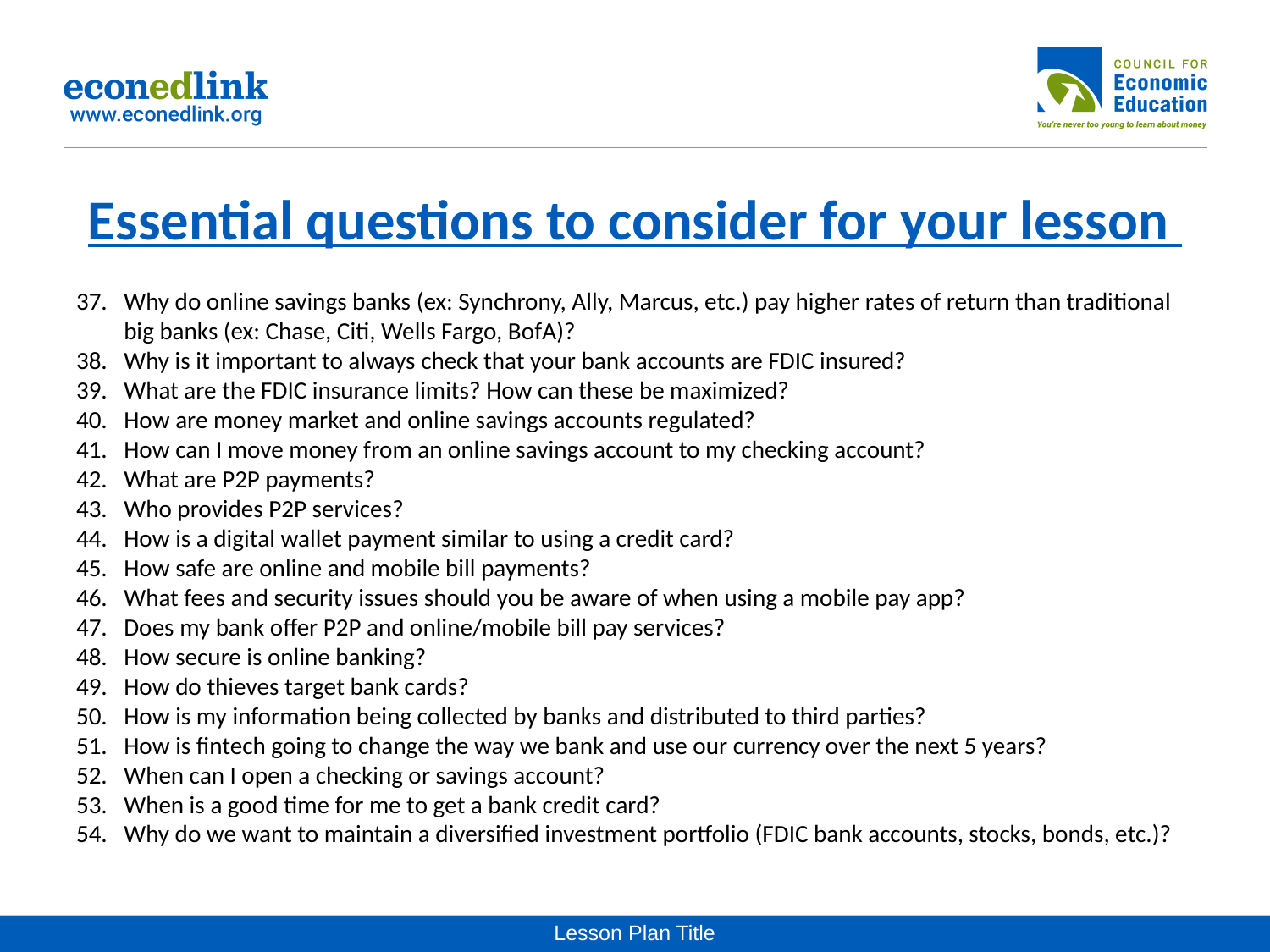

# Essential questions to consider for your lesson

Why do online savings banks (ex: Synchrony, Ally, Marcus, etc.) pay higher rates of return than traditional big banks (ex: Chase, Citi, Wells Fargo, BofA)?
Why is it important to always check that your bank accounts are FDIC insured?
What are the FDIC insurance limits? How can these be maximized?
How are money market and online savings accounts regulated?
How can I move money from an online savings account to my checking account?
What are P2P payments?
Who provides P2P services?
How is a digital wallet payment similar to using a credit card?
How safe are online and mobile bill payments?
What fees and security issues should you be aware of when using a mobile pay app?
Does my bank offer P2P and online/mobile bill pay services?
How secure is online banking?
How do thieves target bank cards?
How is my information being collected by banks and distributed to third parties?
How is fintech going to change the way we bank and use our currency over the next 5 years?
When can I open a checking or savings account?
When is a good time for me to get a bank credit card?
Why do we want to maintain a diversified investment portfolio (FDIC bank accounts, stocks, bonds, etc.)?